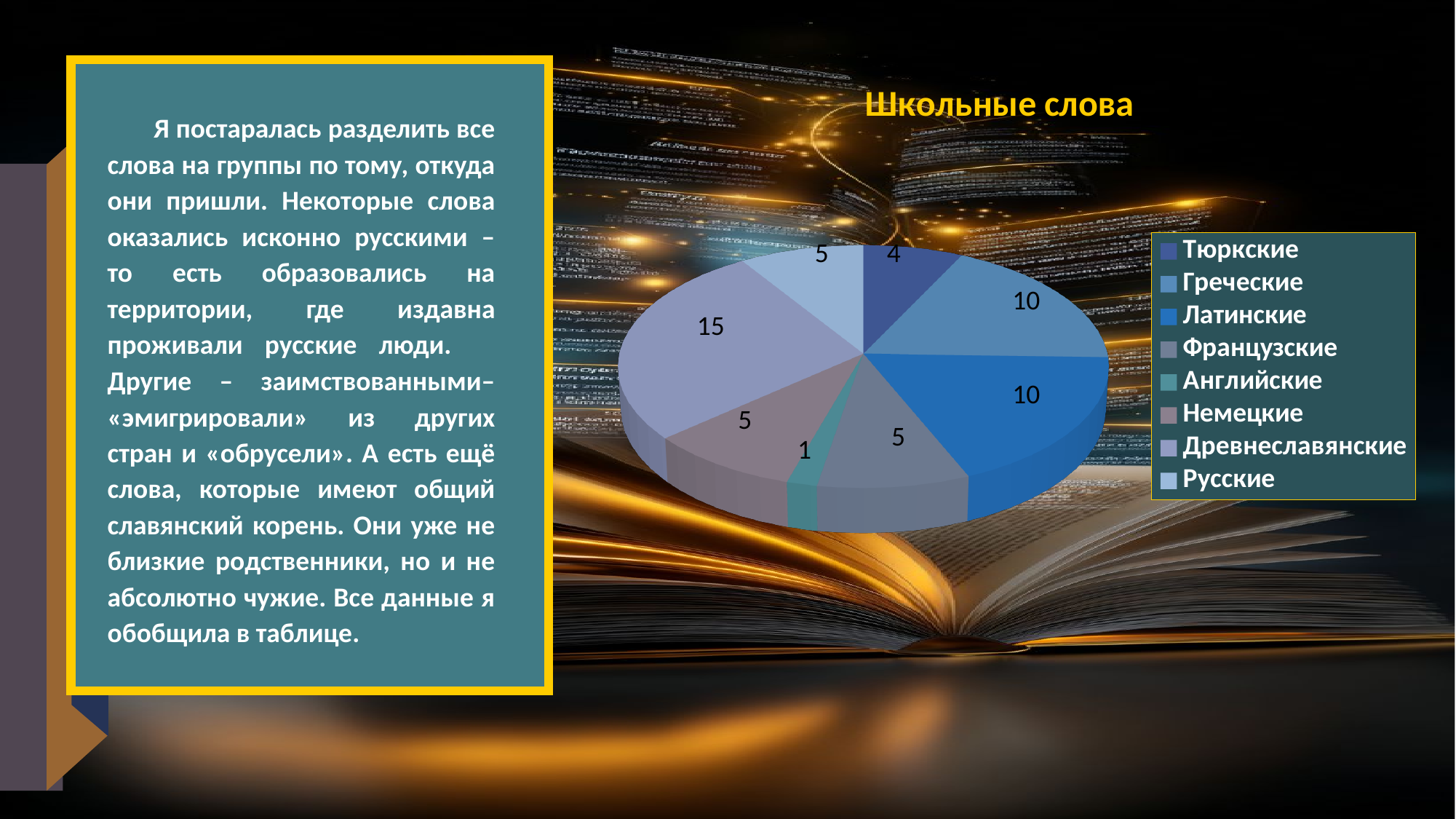

[unsupported chart]

       Я постаралась разделить все слова на группы по тому, откуда они пришли. Некоторые слова оказались исконно русскими – то есть образовались на территории, где издавна проживали русские люди.   Другие – заимствованными– «эмигрировали» из других стран и «обрусели». А есть ещё слова, которые имеют общий славянский корень. Они уже не близкие родственники, но и не абсолютно чужие. Все данные я обобщила в таблице.

10
15
10
5
5
1